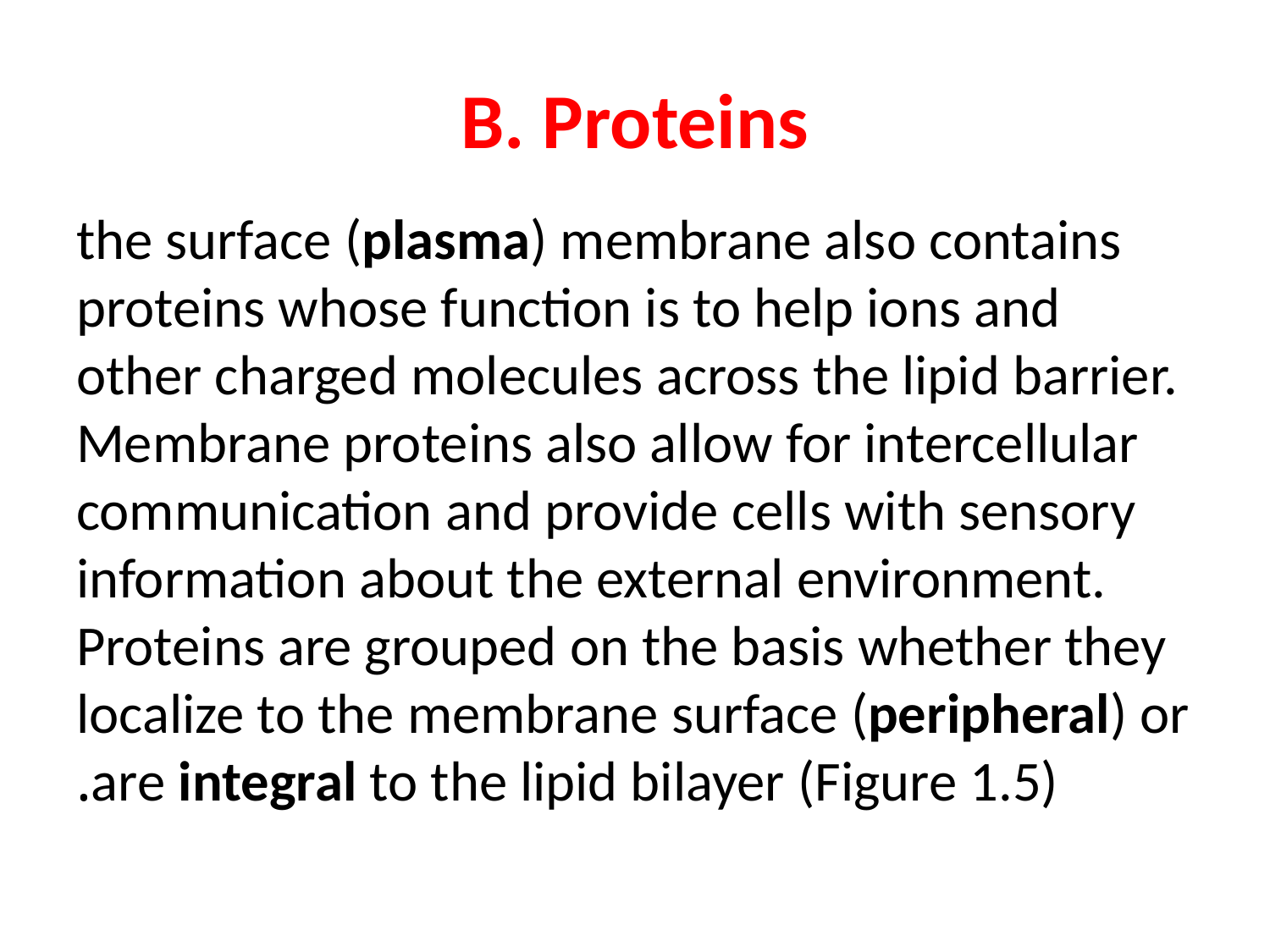

# B. Proteins
the surface (plasma) membrane also contains proteins whose function is to help ions and other charged molecules across the lipid barrier. Membrane proteins also allow for intercellular communication and provide cells with sensory information about the external environment. Proteins are grouped on the basis whether they localize to the membrane surface (peripheral) or are integral to the lipid bilayer (Figure 1.5).